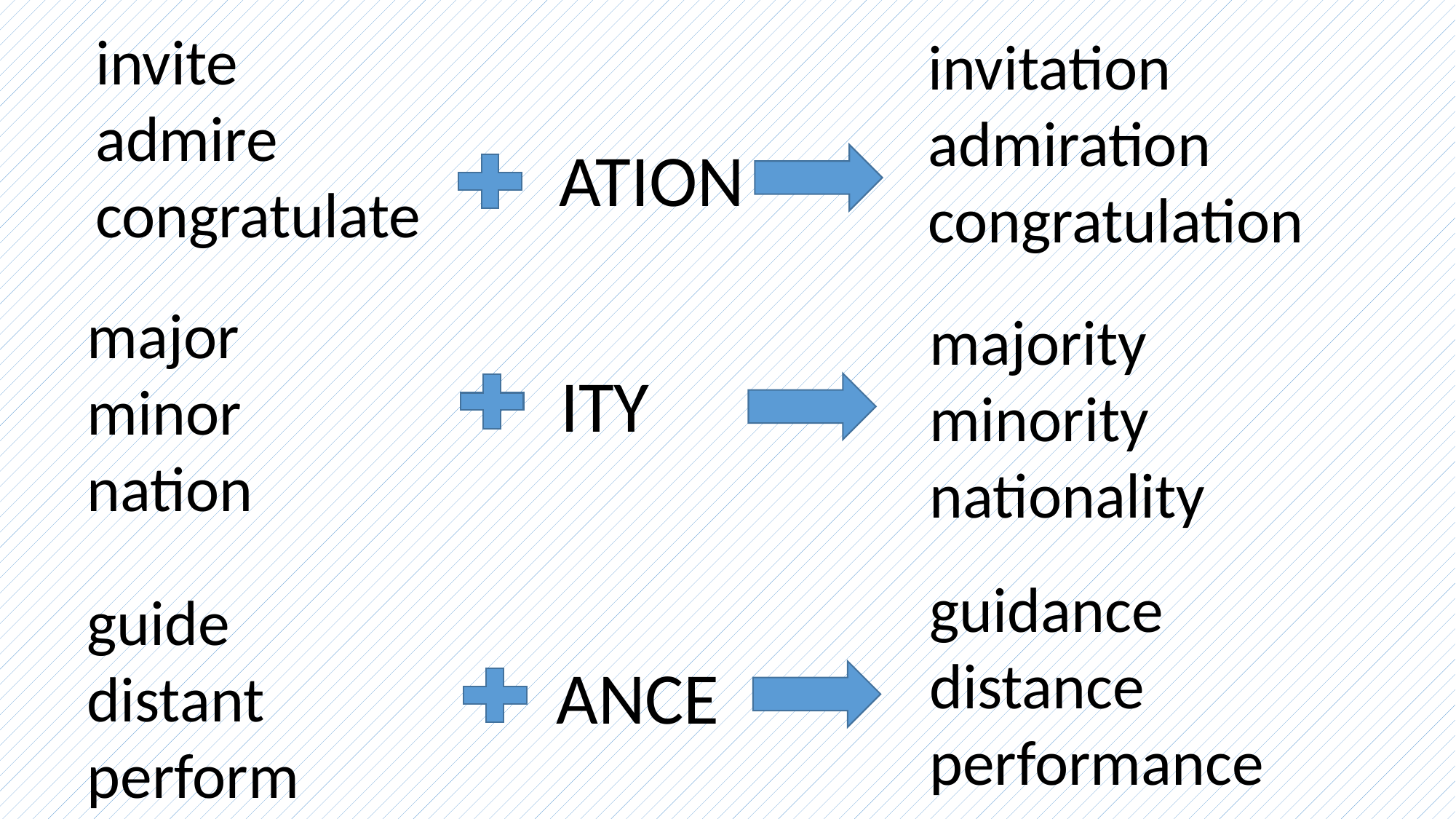

invite
admire
congratulate
invitation
admiration
congratulation
#

ATION

major
minor
nation
majority
minority
nationality
ITY

guidance
distance
performance
guide
distant
perform
ANCE